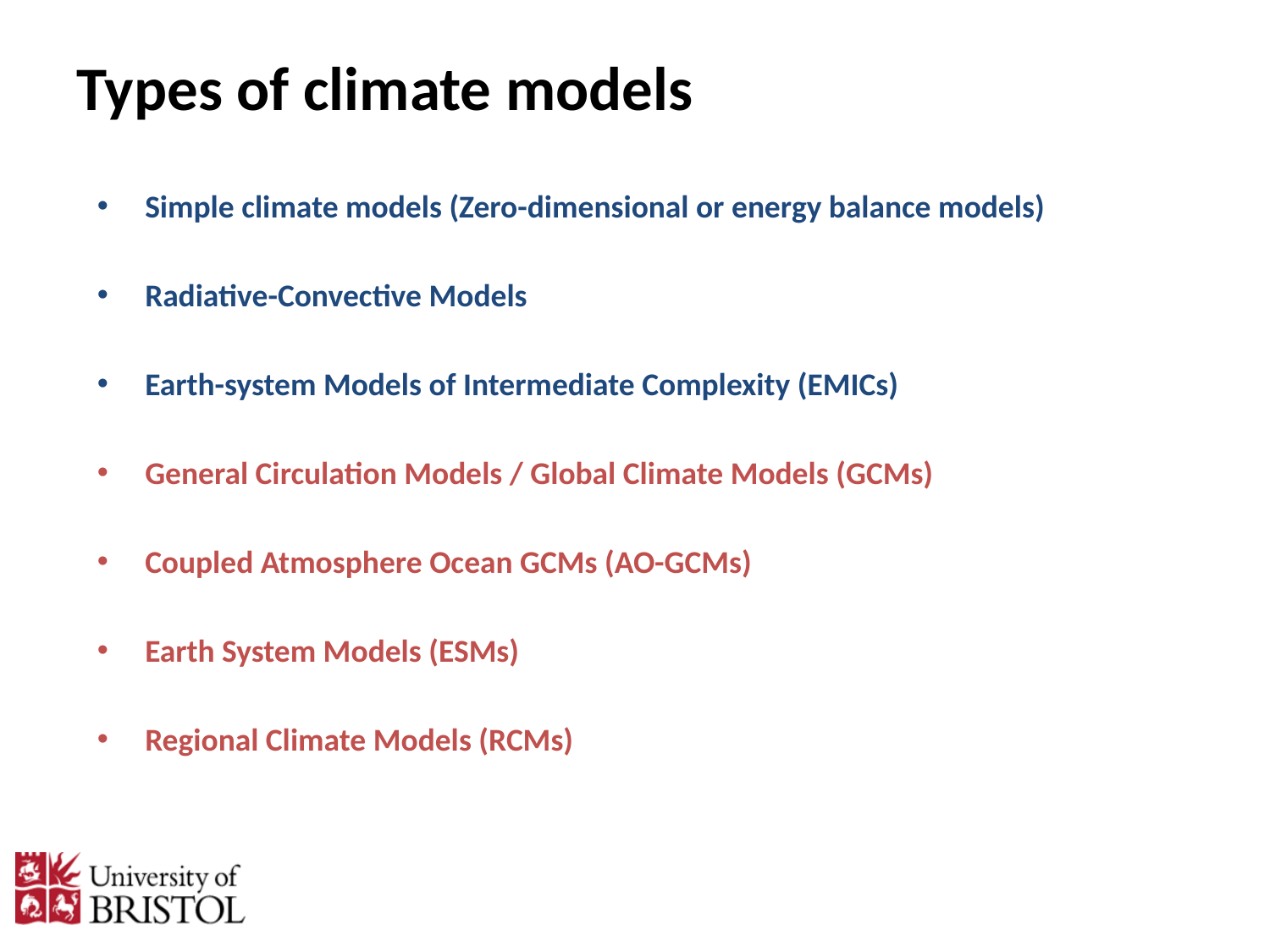

# Types of climate models
Simple climate models (Zero-dimensional or energy balance models)

Radiative-Convective Models

Earth-system Models of Intermediate Complexity (EMICs)

General Circulation Models / Global Climate Models (GCMs)

Coupled Atmosphere Ocean GCMs (AO-GCMs)

Earth System Models (ESMs)

Regional Climate Models (RCMs)